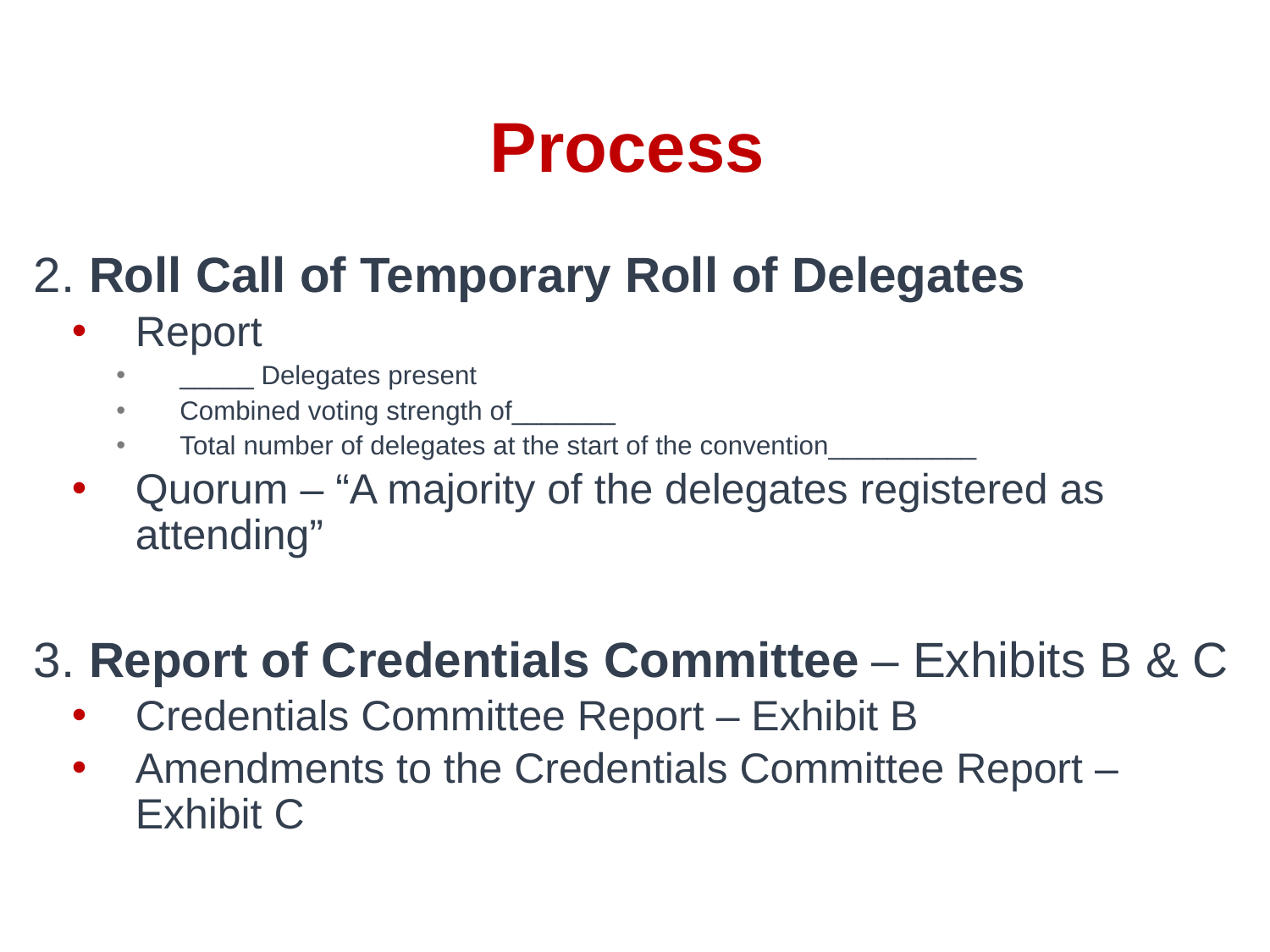

# Process
2. Roll Call of Temporary Roll of Delegates
Report
_____ Delegates present
Combined voting strength of_______
Total number of delegates at the start of the convention__________
Quorum – “A majority of the delegates registered as attending”

3. Report of Credentials Committee – Exhibits B & C
Credentials Committee Report – Exhibit B
Amendments to the Credentials Committee Report – Exhibit C